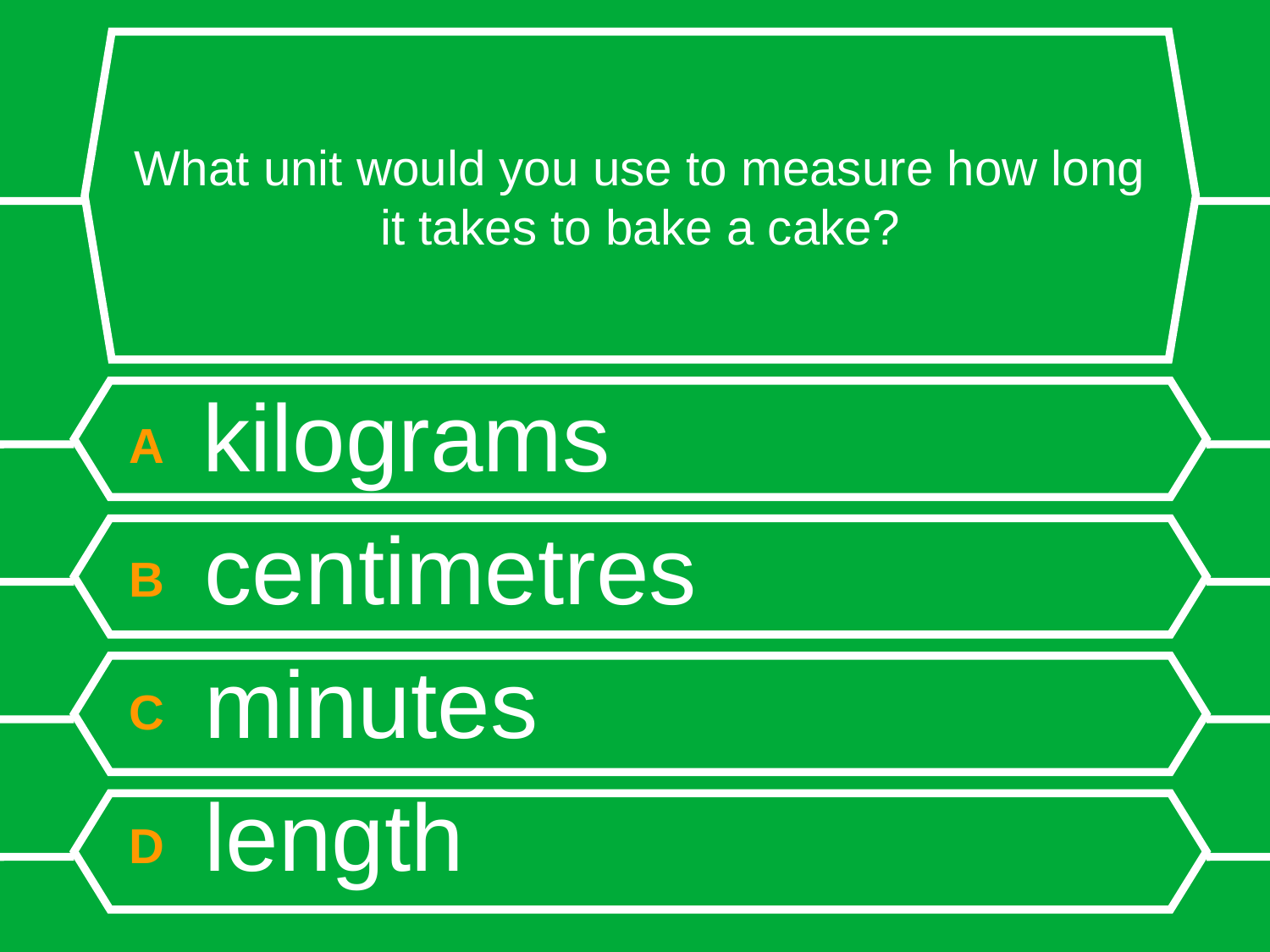

What unit would you use to measure how long it takes to bake a cake?
#

A  kilograms
B  centimetres
C  minutes
D  length